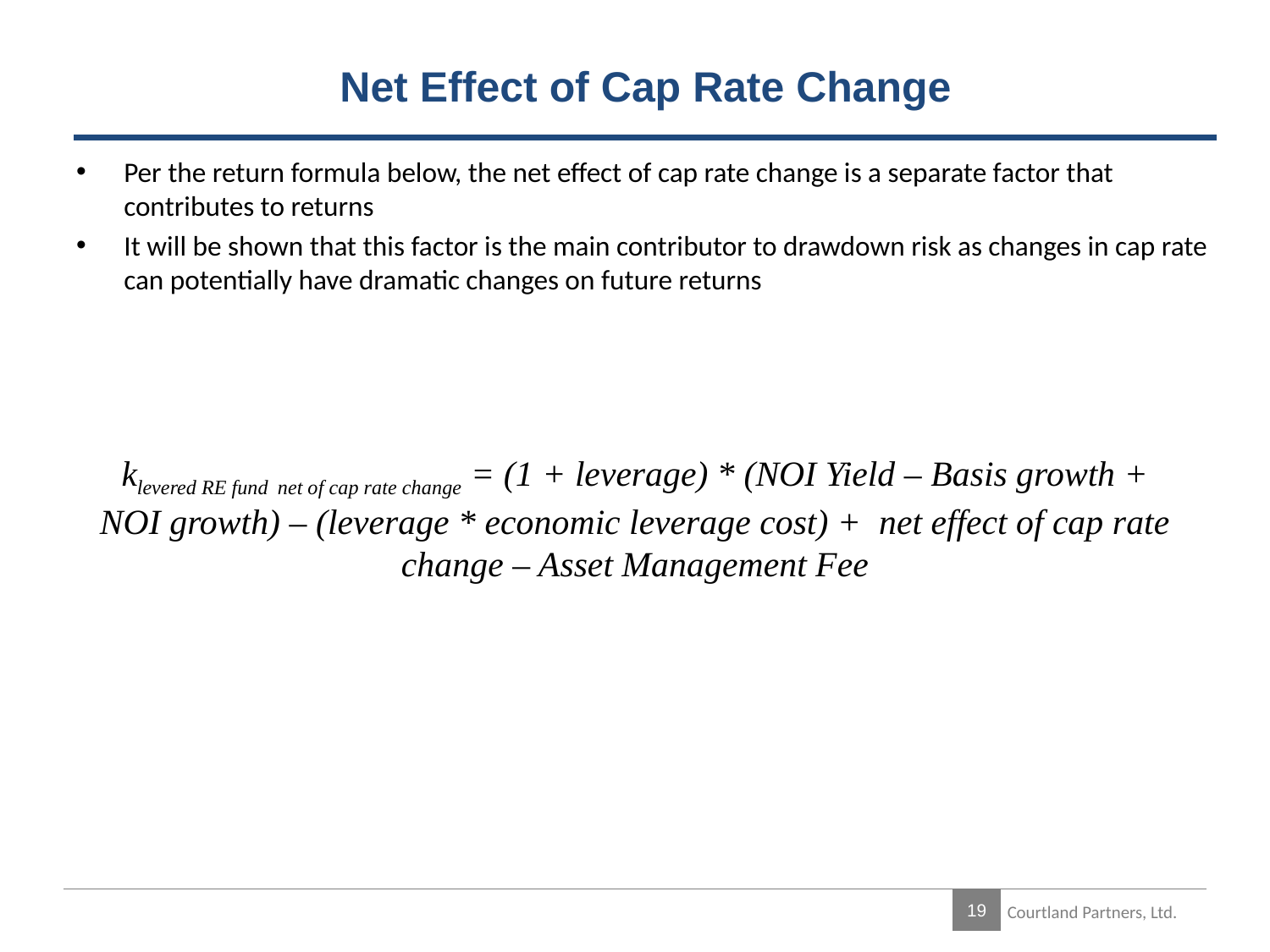

# Net Effect of Cap Rate Change
Per the return formula below, the net effect of cap rate change is a separate factor that contributes to returns
It will be shown that this factor is the main contributor to drawdown risk as changes in cap rate can potentially have dramatic changes on future returns
klevered RE fund net of cap rate change = (1 + leverage) * (NOI Yield – Basis growth + NOI growth) – (leverage * economic leverage cost) +  net effect of cap rate change – Asset Management Fee